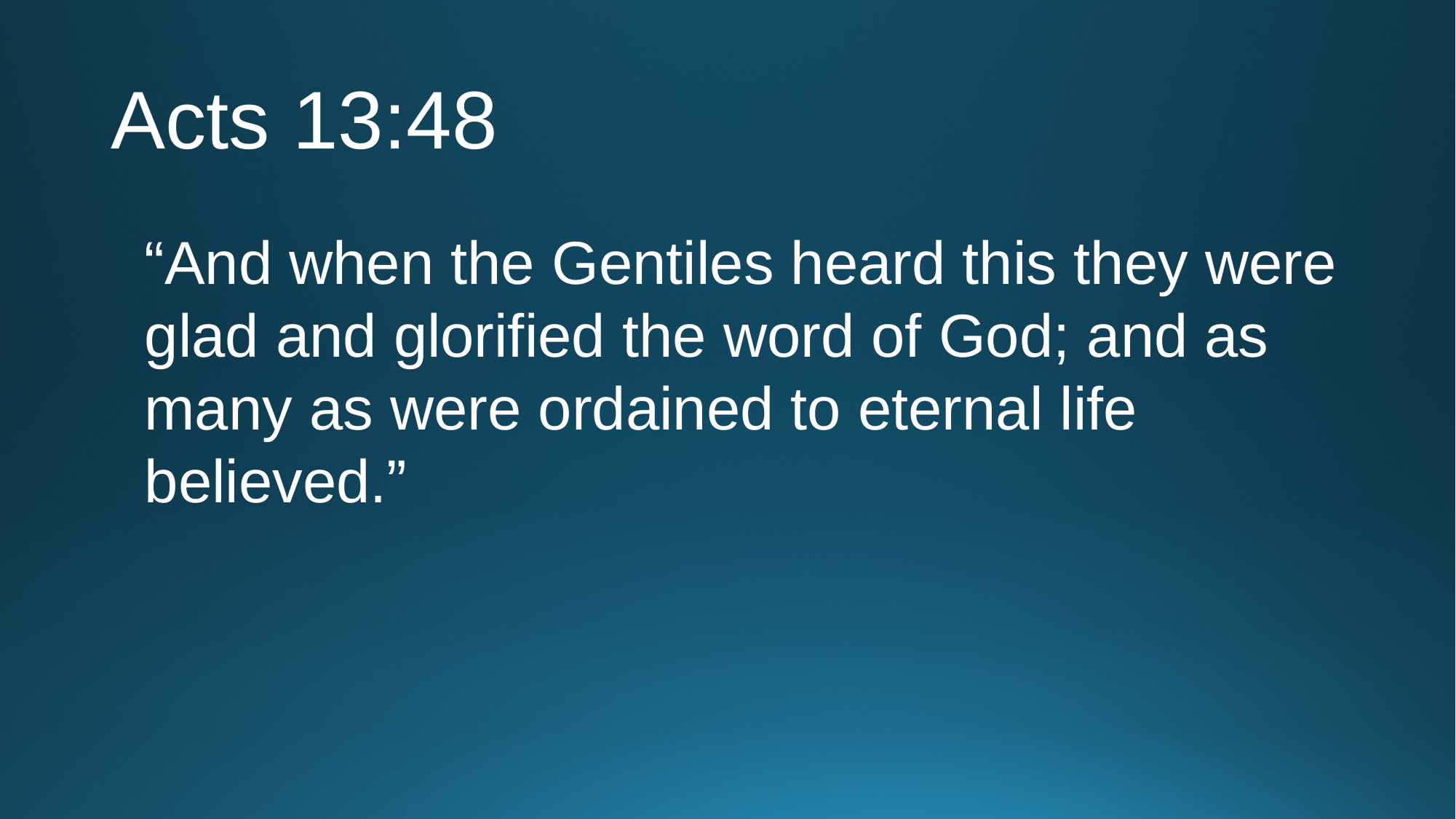

# Acts 13:48
“And when the Gentiles heard this they were glad and glorified the word of God; and as many as were ordained to eternal life believed.”